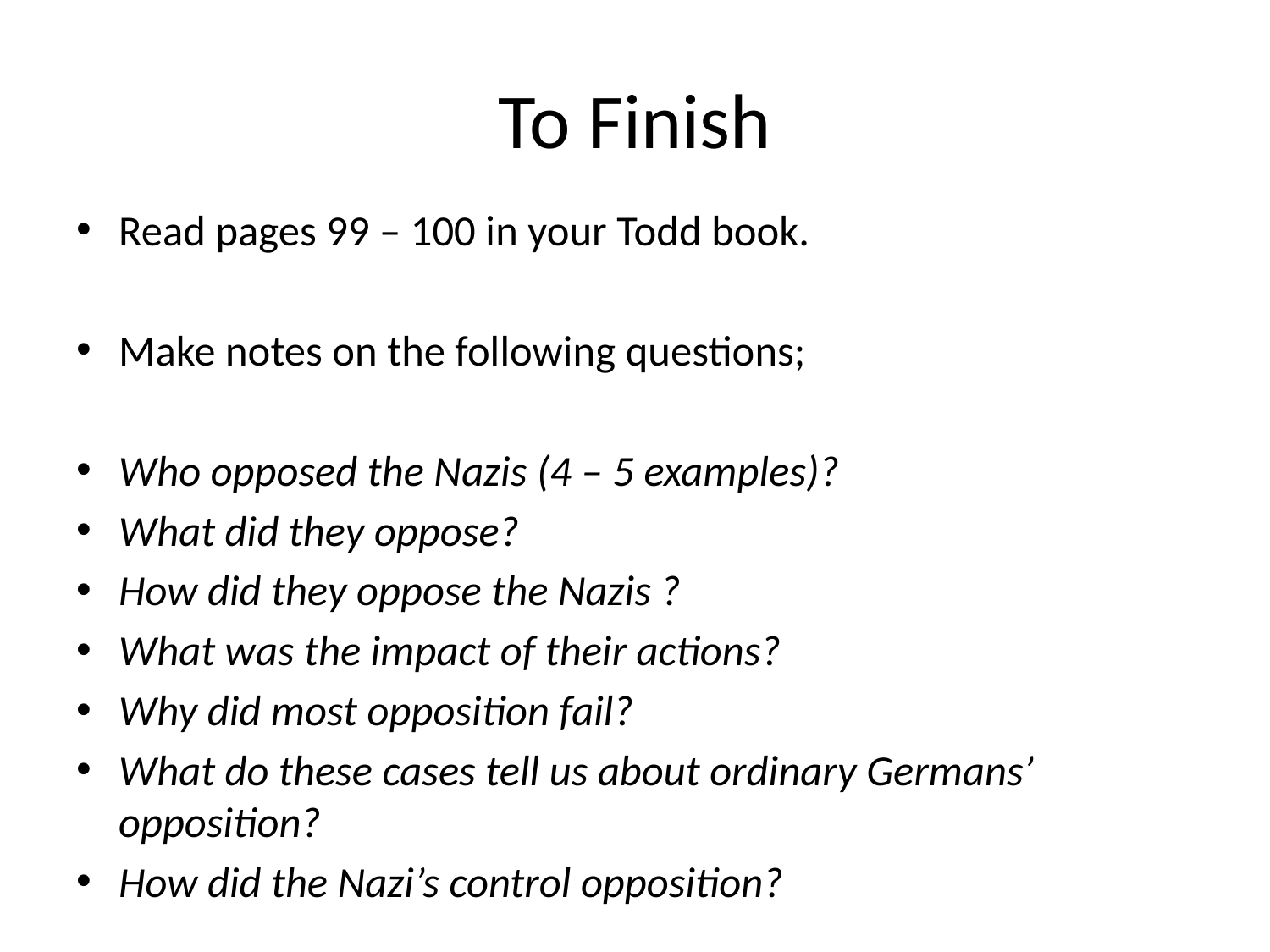

# To Finish
Read pages 99 – 100 in your Todd book.

Make notes on the following questions;

Who opposed the Nazis (4 – 5 examples)?
What did they oppose?
How did they oppose the Nazis ?
What was the impact of their actions?
Why did most opposition fail?
What do these cases tell us about ordinary Germans’ opposition?
How did the Nazi’s control opposition?